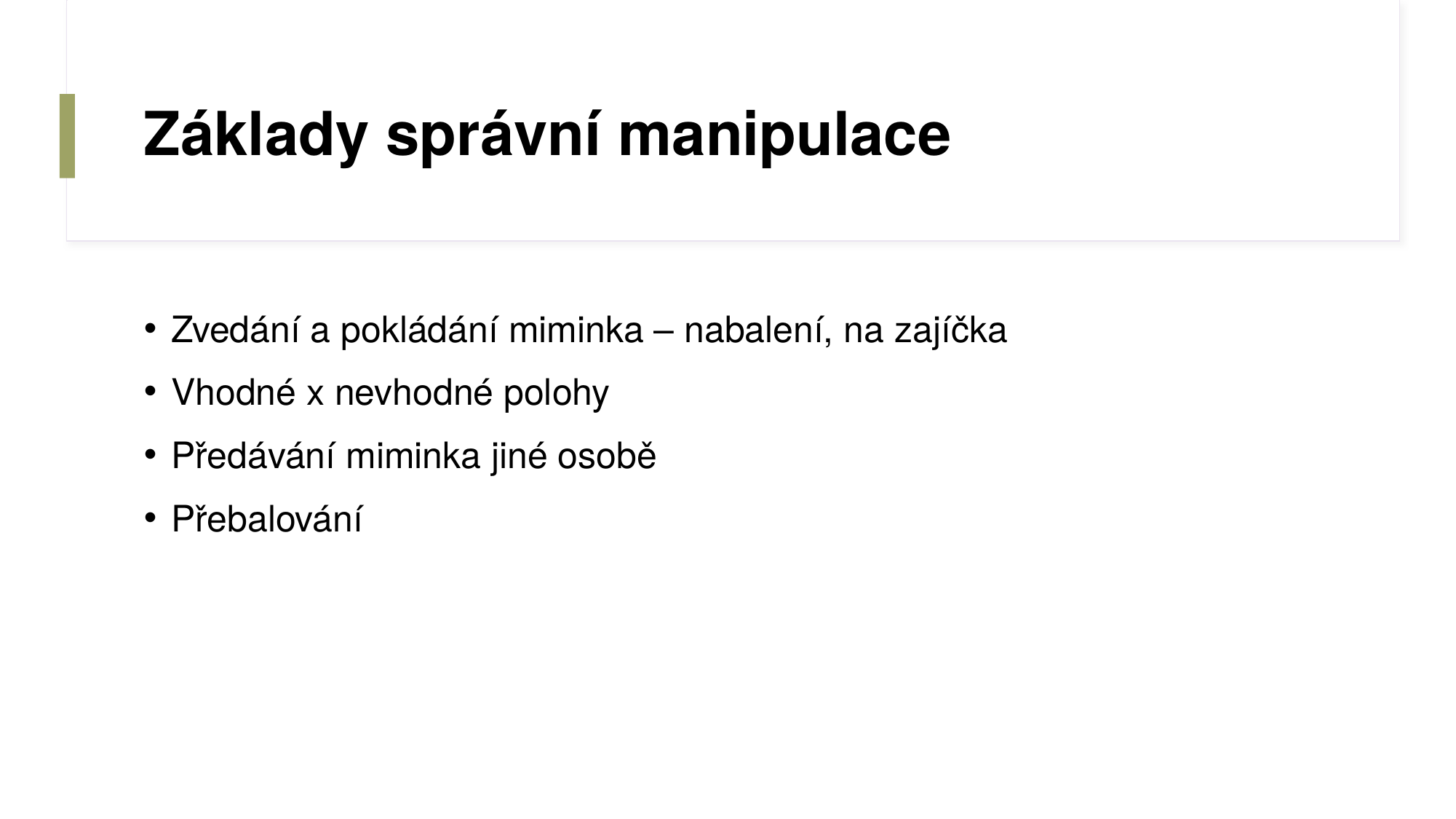

# Základy správní manipulace
Zvedání a pokládání miminka – nabalení, na zajíčka
Vhodné x nevhodné polohy
Předávání miminka jiné osobě
Přebalování